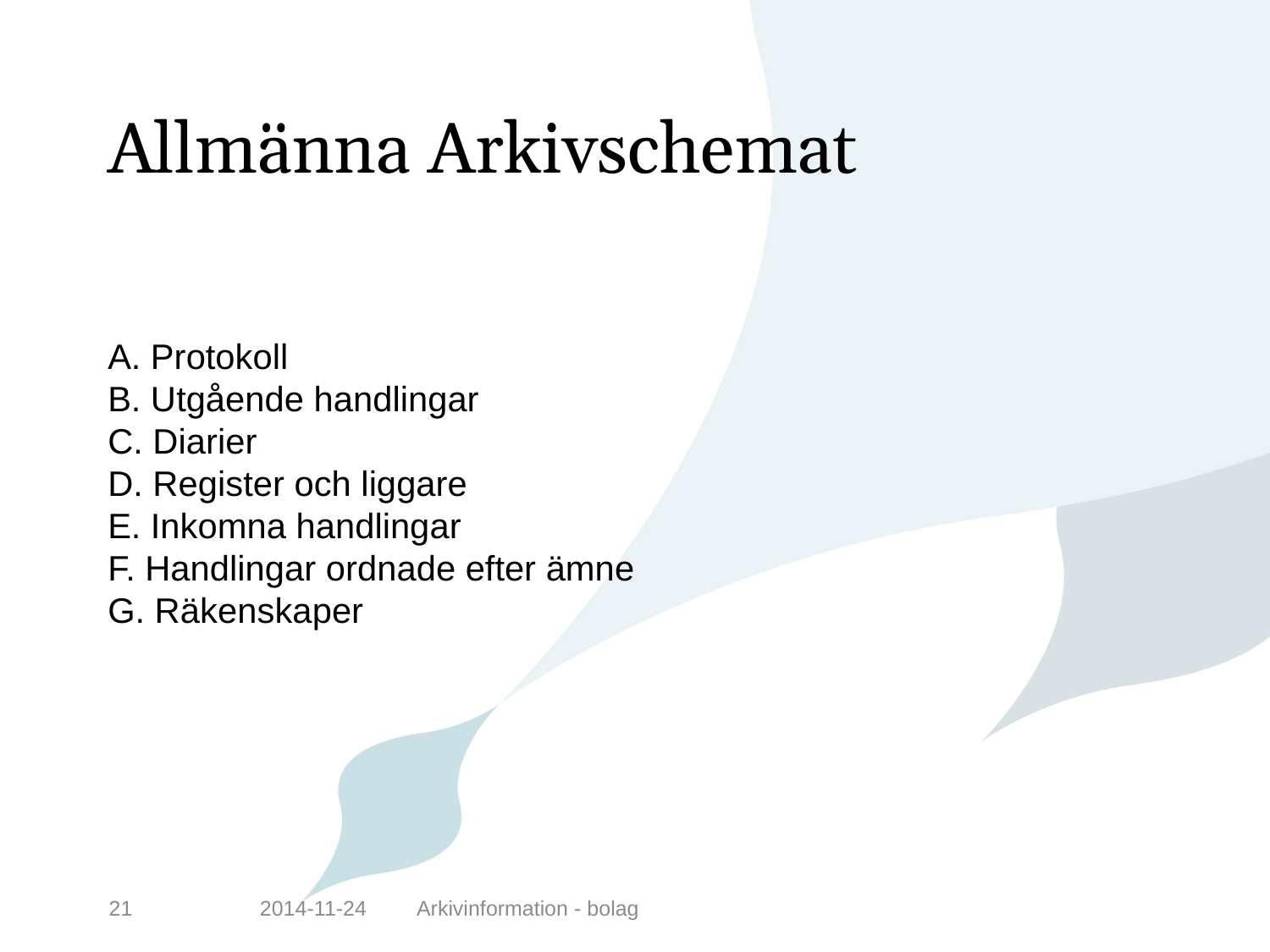

# Allmänna Arkivschemat
A. Protokoll
B. Utgående handlingar
C. Diarier
D. Register och liggare
E. Inkomna handlingar
F. Handlingar ordnade efter ämne
G. Räkenskaper

21
2014-11-24
Arkivinformation - bolag